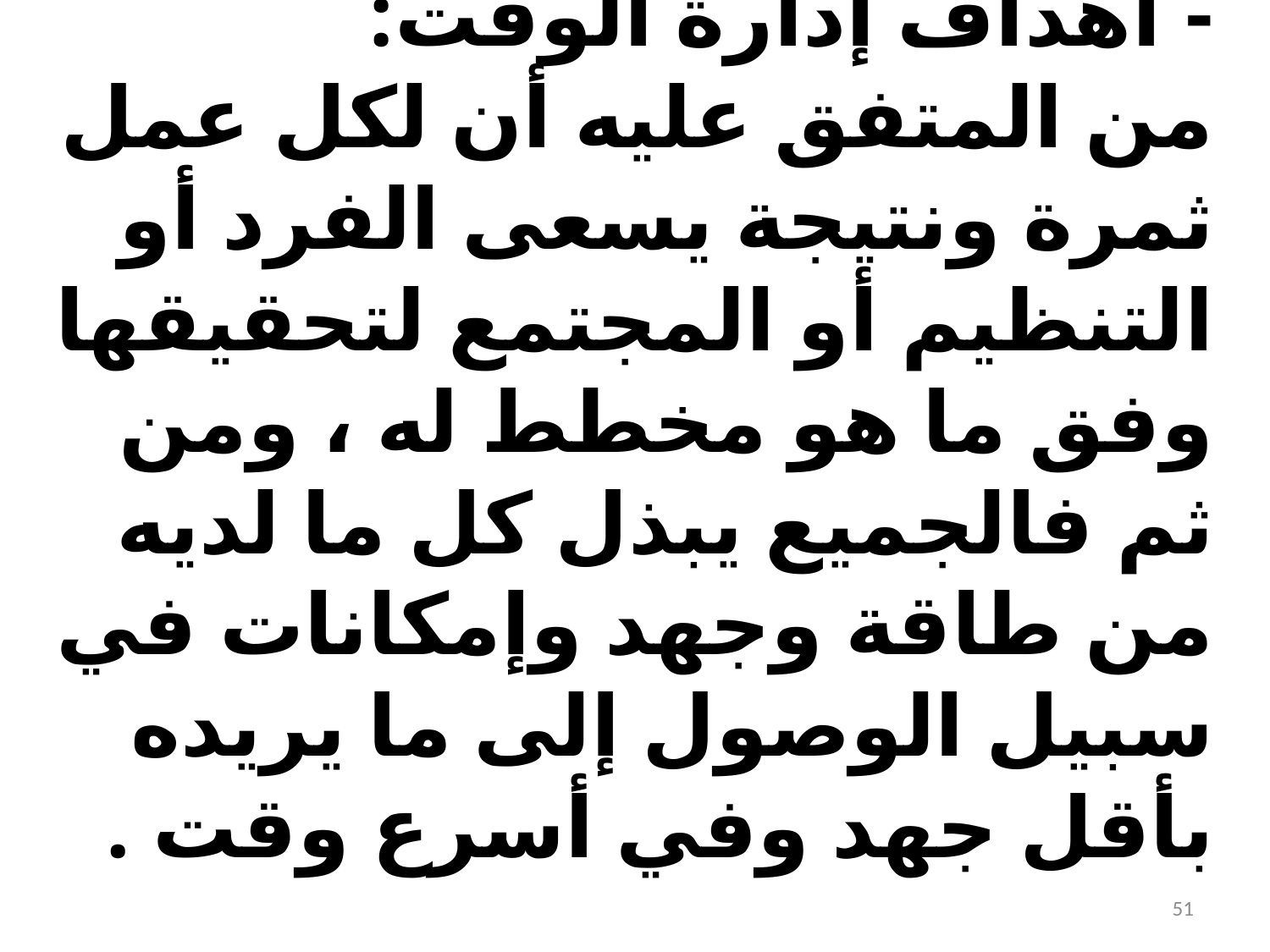

- أهداف إدارة الوقت:
من المتفق عليه أن لكل عمل ثمرة ونتيجة يسعى الفرد أو التنظيم أو المجتمع لتحقيقها وفق ما هو مخطط له ، ومن ثم فالجميع يبذل كل ما لديه من طاقة وجهد وإمكانات في سبيل الوصول إلى ما يريده بأقل جهد وفي أسرع وقت .
51